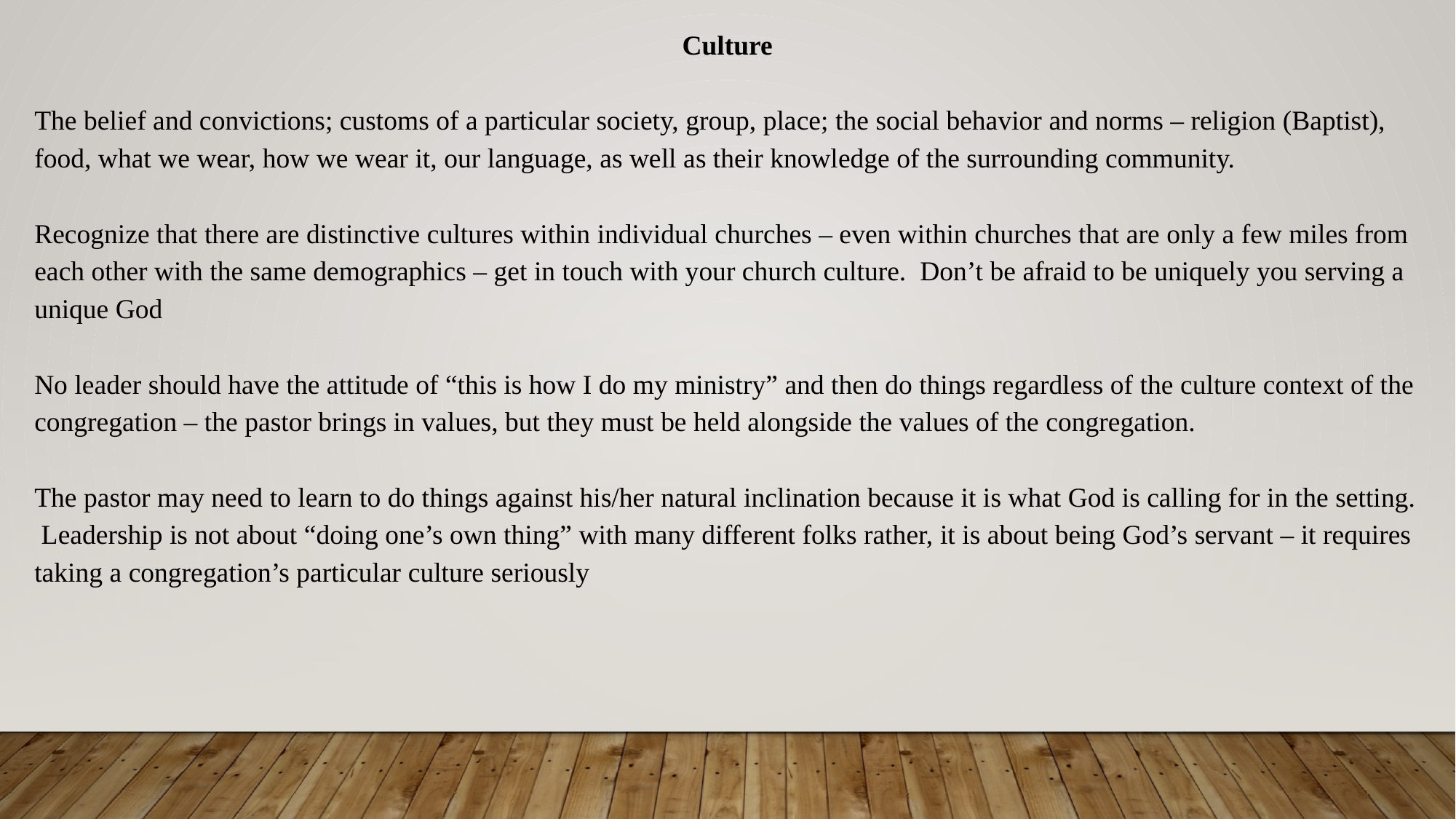

Culture

The belief and convictions; customs of a particular society, group, place; the social behavior and norms – religion (Baptist), food, what we wear, how we wear it, our language, as well as their knowledge of the surrounding community.

Recognize that there are distinctive cultures within individual churches – even within churches that are only a few miles from each other with the same demographics – get in touch with your church culture.  Don’t be afraid to be uniquely you serving a unique God

No leader should have the attitude of “this is how I do my ministry” and then do things regardless of the culture context of the congregation – the pastor brings in values, but they must be held alongside the values of the congregation.

The pastor may need to learn to do things against his/her natural inclination because it is what God is calling for in the setting.  Leadership is not about “doing one’s own thing” with many different folks rather, it is about being God’s servant – it requires taking a congregation’s particular culture seriously